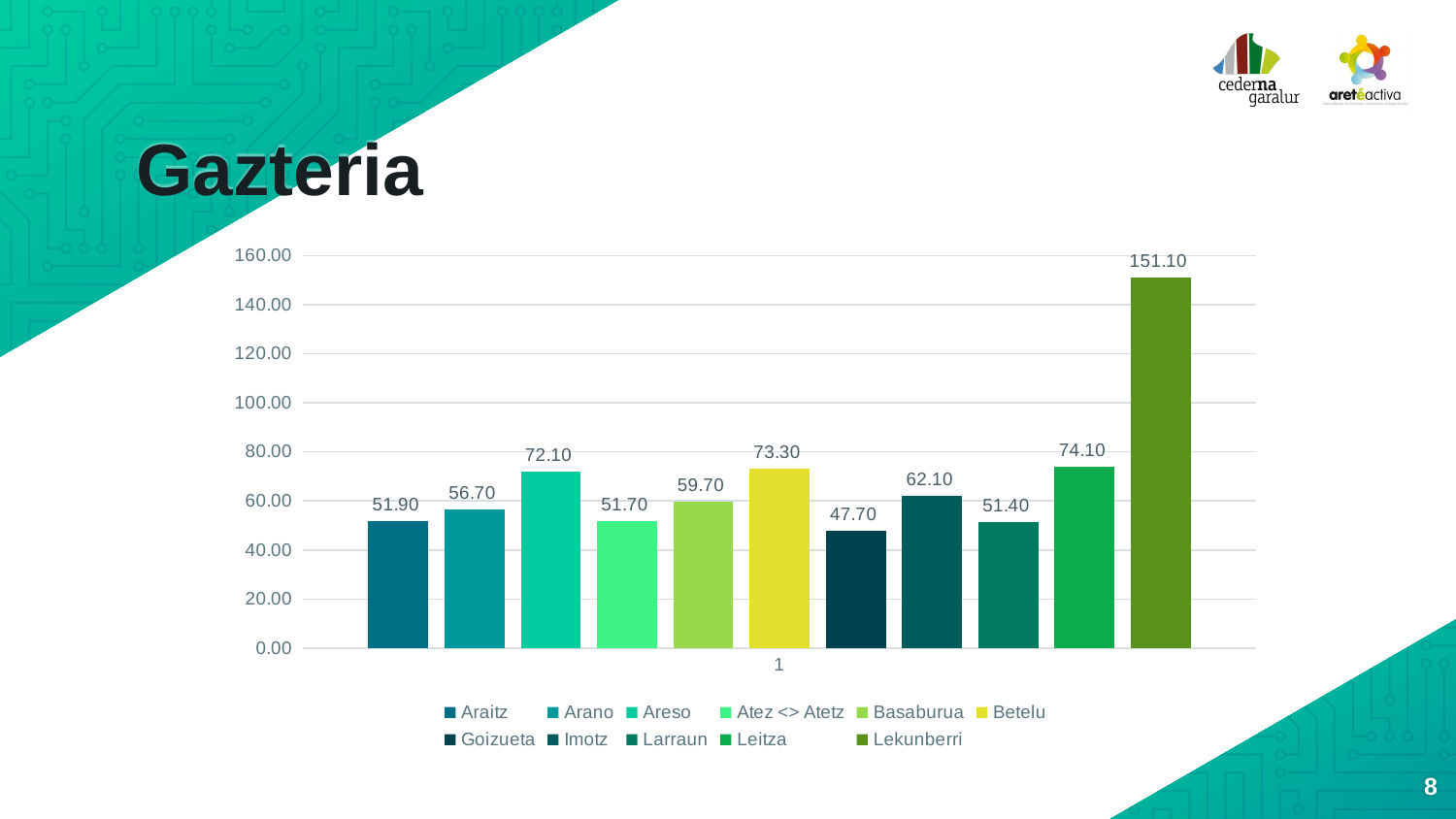

# Gazteria

### Chart

| Category | Araitz | Arano | Areso | Atez <> Atetz | Basaburua | Betelu | Goizueta | Imotz | Larraun | Leitza | Lekunberri |
|---|---|---|---|---|---|---|---|---|---|---|---|
8